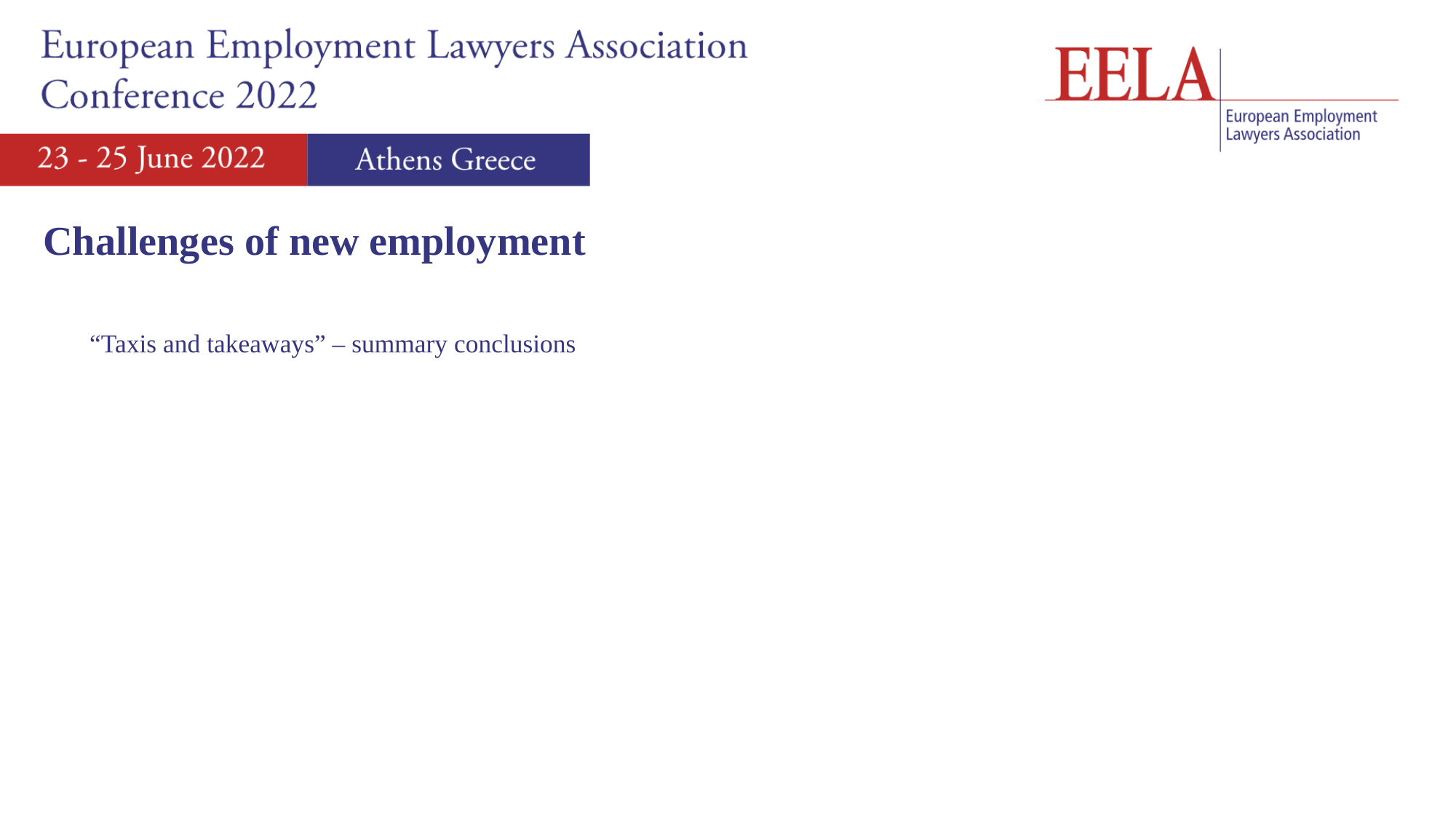

Challenges of new employment

“Taxis and takeaways” – summary conclusions